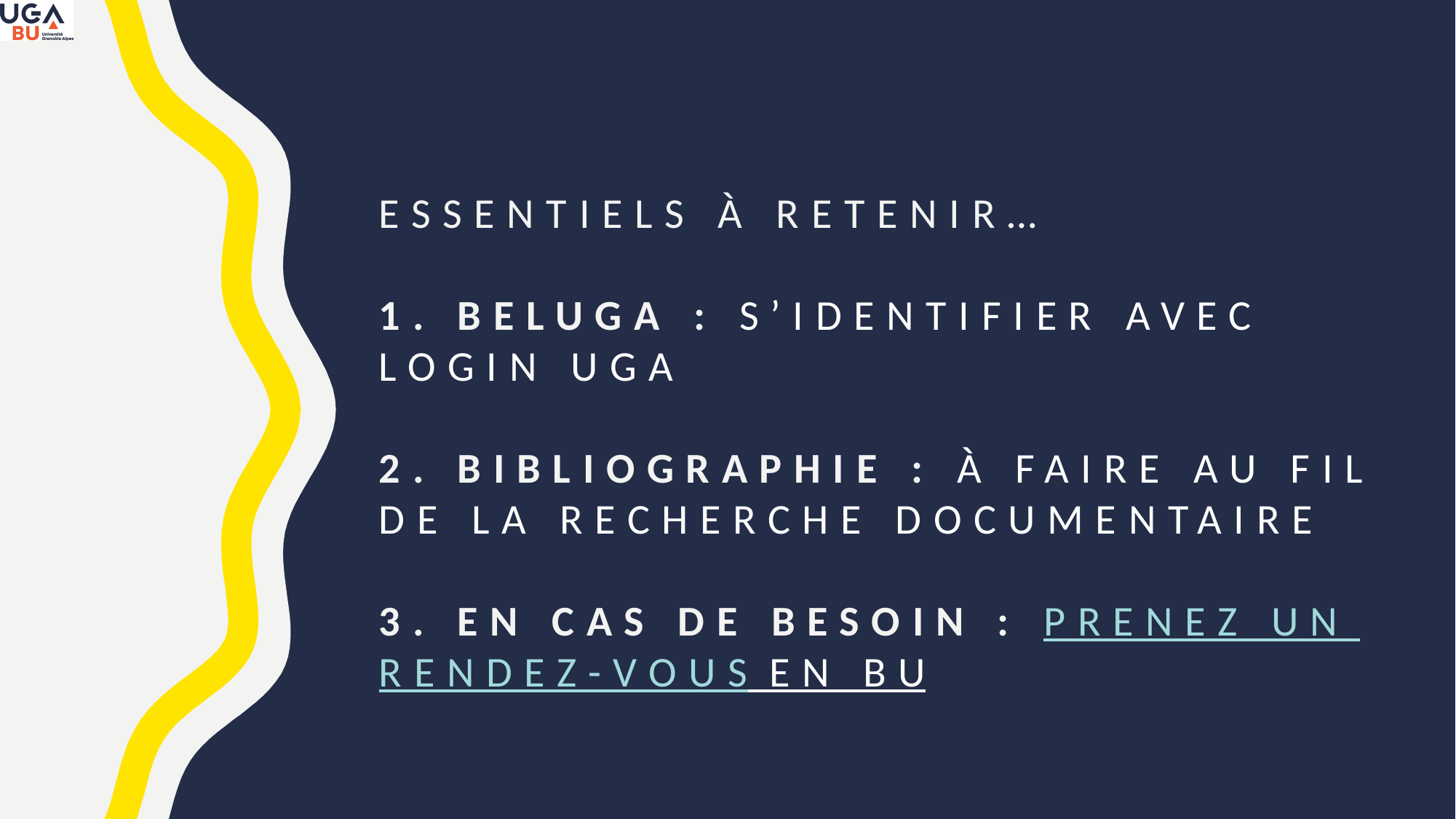

# essentiels à retenir… 1. Beluga : s’identifier avec login UGA 2. Bibliographie : à faire au fil de la recherche documentaire 3. En cas de besoin : prenez un RenDez-Vous en BU